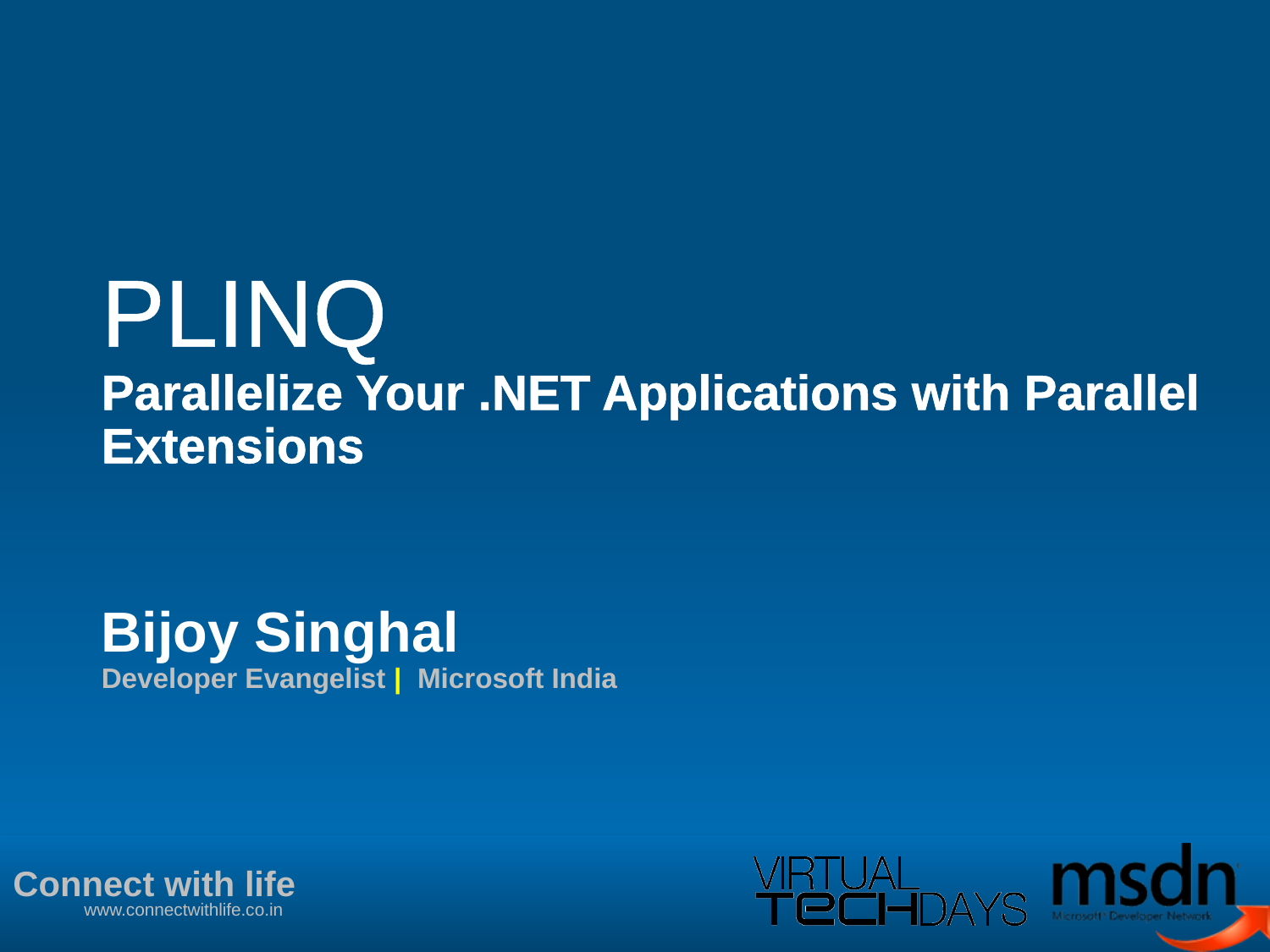

# PLINQ Parallelize Your .NET Applications with Parallel Extensions
Bijoy Singhal
Developer Evangelist |  Microsoft India